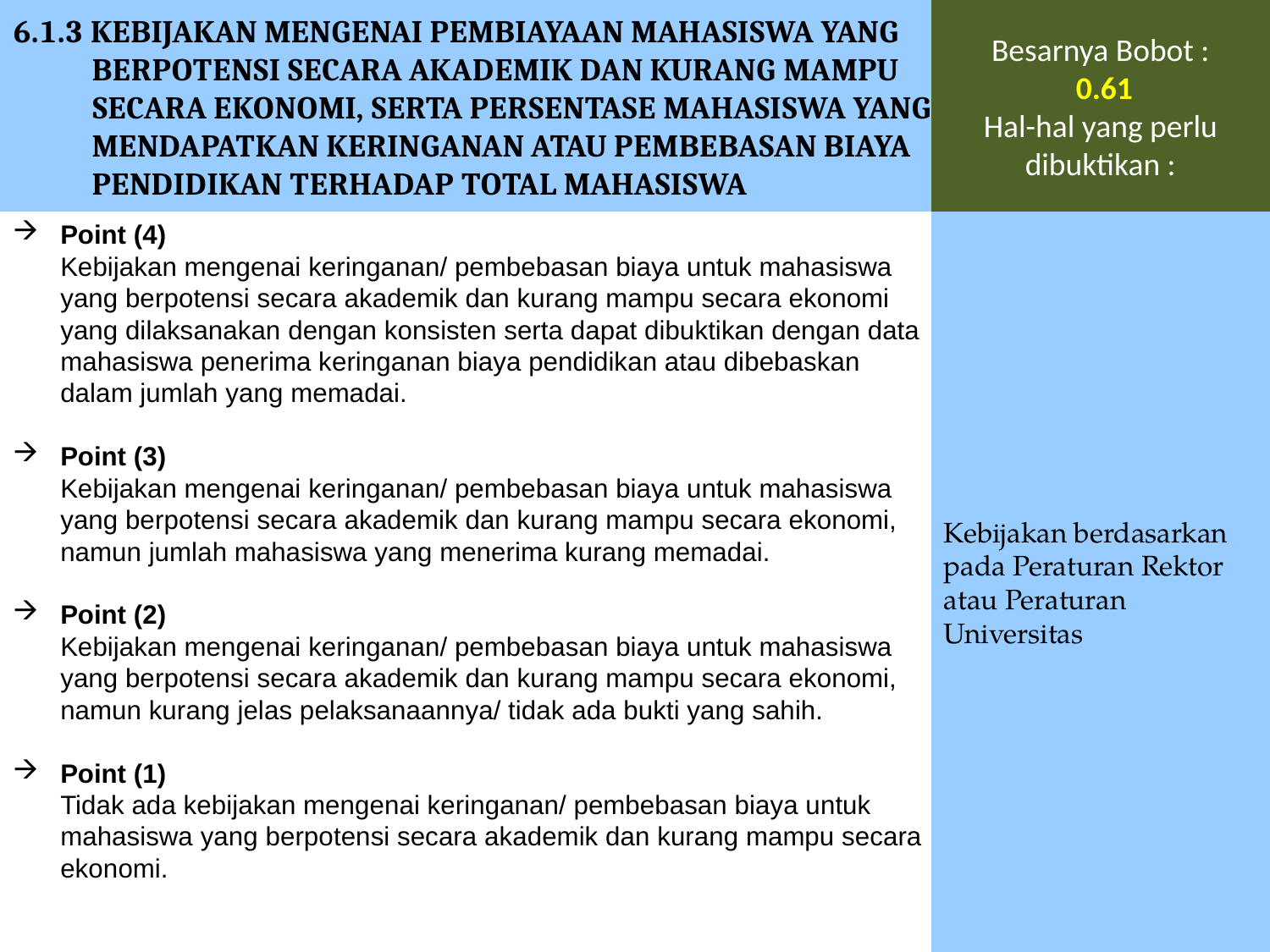

6.1.3 KEBIJAKAN MENGENAI PEMBIAYAAN MAHASISWA YANG BERPOTENSI SECARA AKADEMIK DAN KURANG MAMPU SECARA EKONOMI, SERTA PERSENTASE MAHASISWA YANG MENDAPATKAN KERINGANAN ATAU PEMBEBASAN BIAYA PENDIDIKAN TERHADAP TOTAL MAHASISWA
AKREDITASI INSTITUSI PERGURUAN TINGGI (AIPT)
Besarnya Bobot :
 0.61
Hal-hal yang perlu dibuktikan :
Point (4)
	Kebijakan mengenai keringanan/ pembebasan biaya untuk mahasiswa yang berpotensi secara akademik dan kurang mampu secara ekonomi yang dilaksanakan dengan konsisten serta dapat dibuktikan dengan data mahasiswa penerima keringanan biaya pendidikan atau dibebaskan dalam jumlah yang memadai.

Point (3)
	Kebijakan mengenai keringanan/ pembebasan biaya untuk mahasiswa yang berpotensi secara akademik dan kurang mampu secara ekonomi, namun jumlah mahasiswa yang menerima kurang memadai.

Point (2)
	Kebijakan mengenai keringanan/ pembebasan biaya untuk mahasiswa yang berpotensi secara akademik dan kurang mampu secara ekonomi, namun kurang jelas pelaksanaannya/ tidak ada bukti yang sahih.

Point (1)
	Tidak ada kebijakan mengenai keringanan/ pembebasan biaya untuk mahasiswa yang berpotensi secara akademik dan kurang mampu secara ekonomi.

Kebijakan berdasarkan pada Peraturan Rektor atau Peraturan Universitas